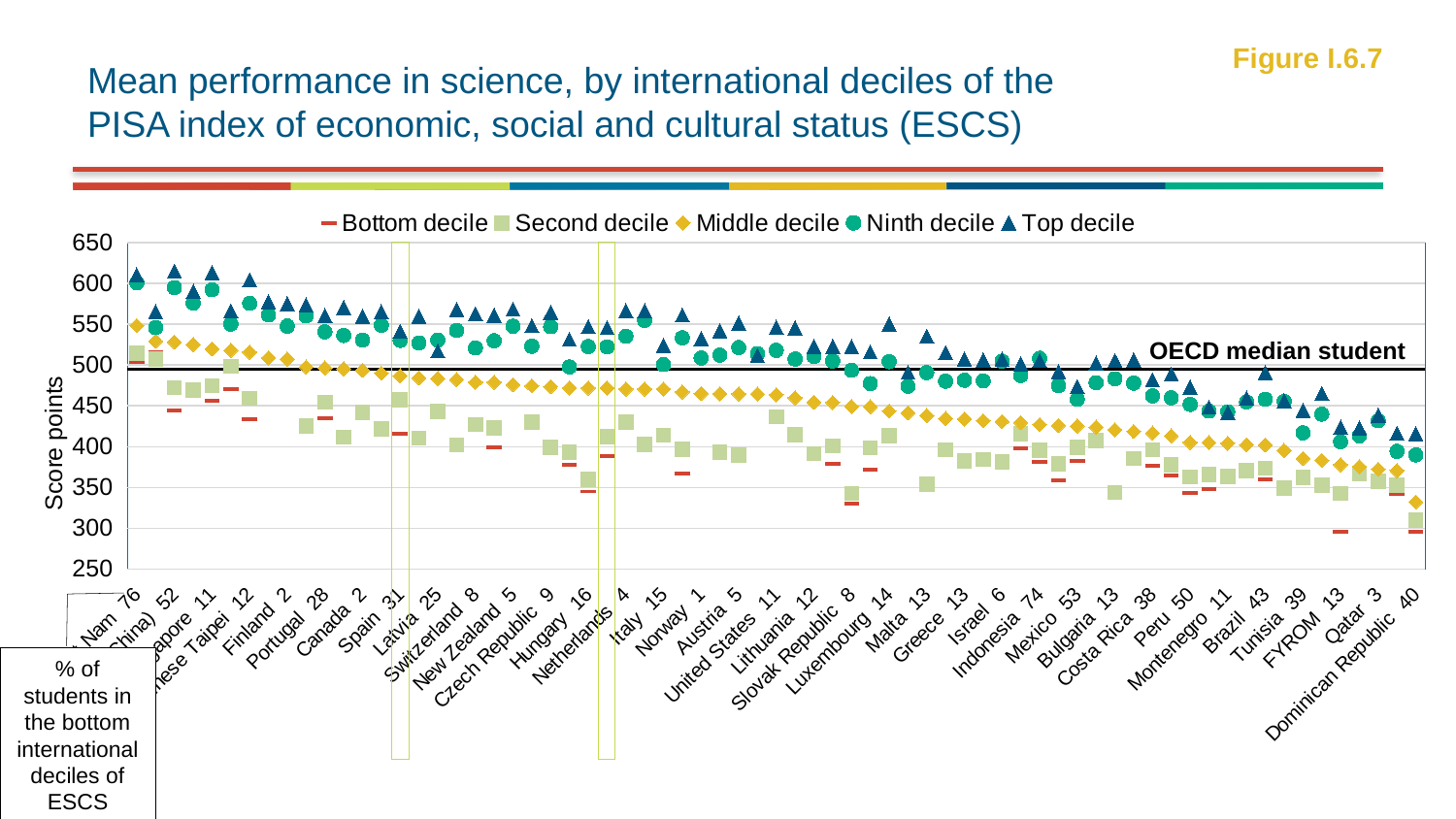

# Mean performance in science, by international deciles of the PISA index of economic, social and cultural status (ESCS)
Figure I.6.7

### Chart

| Category | Bottom decile | Second decile | Middle decile | Ninth decile | Top decile |
|---|---|---|---|---|---|
| Viet Nam  76 | 503.6608209463175 | 514.6829880846784 | 548.3303921340579 | 600.7907531577725 | 610.4519480349276 |
| Macao (China)  22 | 515.5871435058475 | 507.1502181969905 | 529.1883129081926 | 545.8937128021147 | 565.5066932681763 |
| B-S-J-G (China)  52 | 444.6448405798275 | 472.347657245887 | 528.0375286062075 | 594.7927570731041 | 615.1447517237968 |
| Japan  8 | None | 469.2651391934478 | 525.0255441056545 | 575.9029403067861 | 590.3898728000877 |
| Singapore  11 | 455.65419063036643 | 474.45004160373736 | 519.7181940701598 | 592.222083166458 | 613.392163135214 |
| Hong Kong (China)  26 | 470.2599482594283 | 498.5552800798565 | 517.9813184533909 | 550.1116345536495 | 566.1676028462333 |
| Chinese Taipei  12 | 433.75800859341973 | 459.2673803079817 | 515.6716324575275 | 575.4636849547679 | 604.1005478230684 |
| Estonia  5 | None | None | 508.6786070391889 | 561.295276872888 | 577.6310431411937 |
| Finland  2 | None | None | 507.24184844319205 | 547.7700704411357 | 574.961617069315 |
| Korea  6 | None | 425.0715546193164 | 497.5173303697673 | 560.0447188008084 | 573.9108072746172 |
| Portugal  28 | 434.601342471115 | 454.3565837058677 | 496.52801848104315 | 540.6233790567517 | 560.8053522182299 |
| Germany  7 | None | 411.6971461039447 | 495.31032295418413 | 536.1565163837588 | 570.6677756266025 |
| Canada  2 | None | 441.59595233549567 | 493.38877593164773 | 530.5782963455309 | 559.7116287528479 |
| Poland  16 | None | 421.6609694827571 | 490.0981058841159 | 548.6396856463541 | 565.4069624209627 |
| Spain  31 | 416.08126985831126 | 457.3659402610601 | 486.78179665835705 | 530.1751240353884 | 541.318683361682 |
| United Kingdom  5 | None | 410.4764169786034 | 484.1064760893131 | 527.0010841179829 | 559.6914787532205 |
| Latvia  25 | None | 443.1294423909328 | 483.50264682746774 | 530.6341398630618 | 517.3421686495327 |
| Slovenia  5 | None | 402.158469592654 | 482.1680853558088 | 542.452262547411 | 568.0828390265839 |
| Switzerland  8 | None | 426.8776308004863 | 478.8513063148228 | 520.8957623658933 | 562.686318552929 |
| Australia  4 | 399.5859858451047 | 422.9471372319352 | 478.84348776518857 | 529.6954250487337 | 561.1565785741609 |
| New Zealand  5 | None | None | 475.97086005659116 | 547.5410523929975 | 568.6993470662684 |
| Ireland  5 | None | 430.24623047129387 | 474.5050409800282 | 522.9420390680876 | 548.1505248069368 |
| Czech Republic  9 | None | 399.2660838793275 | 473.4641816847117 | 546.8903345084601 | 564.6836351665694 |
| Denmark  3 | 377.3460850453546 | 393.47181245670976 | 471.9554648364224 | 497.637976004579 | 531.435367949625 |
| Hungary  16 | 344.9622698891126 | 360.0472517922018 | 471.8826985683449 | 522.6879048198641 | 547.0765561939596 |
| OECD average  12 | 388.0103875623613 | 412.22730786547754 | 471.8331250711313 | 522.3659941123373 | 545.8527580685579 |
| Netherlands  4 | None | 430.03558632207125 | 470.53460443942197 | 535.199711099823 | 566.7985659209536 |
| France  9 | None | 402.455753106816 | 470.5250300989517 | 554.6469106664225 | 566.5488325155615 |
| Italy  15 | None | 413.9785306495557 | 470.49151424627263 | 500.53207715283 | 523.8941810779525 |
| Belgium  7 | 367.5220759905957 | 396.933516076595 | 466.97642471122396 | 533.2637844150339 | 561.2957243210884 |
| Norway  1 | None | None | 465.04600150427166 | 508.5658620238863 | 532.593602560948 |
| Sweden  3 | None | 393.0527850293275 | 464.75512599049796 | 512.0738319962124 | 542.1552855197906 |
| Austria  5 | None | 389.82731072452924 | 464.53813676904207 | 521.380410446282 | 551.6309274190816 |
| Russia  5 | None | None | 464.4598824586883 | 513.9078449803264 | 511.61607219221275 |
| United States  11 | 430.22739933687666 | 436.58393696276624 | 463.4579782812751 | 517.9588180414037 | 546.4387716230135 |
| Croatia  10 | None | 414.3939988727942 | 459.79077178694064 | 507.29996729573764 | 545.6272031533724 |
| Lithuania  12 | None | 391.3392518049763 | 454.38570400509565 | 510.534184782102 | 522.7753653461114 |
| CABA (Argentina)  18 | 378.6374908034814 | 400.6877246717025 | 454.1182022400116 | 504.94535491711827 | 522.9110106007565 |
| Slovak Republic  8 | 330.26904995011034 | 342.5193990124319 | 449.06854654910575 | 493.44913390152806 | 522.8927117609237 |
| Chile  27 | 371.3693238997083 | 398.76623345697624 | 448.95433599207917 | 477.2298053926422 | 516.0678748179449 |
| Luxembourg  14 | 413.1759647299494 | 413.4293322074451 | 443.4703044605826 | 504.104022552277 | 549.8673077695214 |
| Iceland  1 | None | None | 441.384497149415 | 473.93349628463477 | 491.1379608647624 |
| Malta  13 | None | 354.05892022442686 | 438.09908180847833 | 490.72129434816134 | 535.2539867446422 |
| Uruguay  39 | 389.1931135776069 | 396.3298857858608 | 434.51383345995083 | 480.0796908096541 | 515.1374814302376 |
| Greece  13 | None | 382.6289542784877 | 433.83297461215284 | 481.35672365461954 | 507.36180928703783 |
| Romania  20 | 387.9647866589906 | 384.2182908449904 | 431.8427523980556 | 480.4937377634401 | 506.31726075877395 |
| Israel  6 | 378.69129451752184 | 381.44801523244377 | 430.7415738698543 | 504.695312246288 | 507.14579026601007 |
| Turkey  59 | 398.05170675629995 | 416.0972194819132 | 429.4033933941276 | 487.03856002517904 | 501.51507286469297 |
| Indonesia  74 | 381.66611417585887 | 395.6948030693564 | 427.0408690369052 | 508.25603299669206 | 505.30827416582866 |
| Moldova  28 | 359.16694787729324 | 378.63749209255127 | 425.9164442204625 | 474.60635461006206 | 492.1826387723364 |
| Mexico  53 | 382.2512700206359 | 399.4289021269368 | 425.1583370754735 | 457.81734540626564 | 473.693556404922 |
| Thailand  55 | 399.92911338557974 | 407.28425345149606 | 423.9461628825323 | 478.26142933549283 | 502.37742607745207 |
| Bulgaria  13 | 341.5729816664541 | 343.709662082894 | 420.6352167480512 | 483.1663709555777 | 505.60498940807423 |
| Colombia  43 | 381.66561395135204 | 385.4975608742566 | 418.5684873032255 | 477.7558033341071 | 506.01752307717544 |
| Costa Rica  38 | 376.3915943164316 | 396.26712669663465 | 416.6304816309441 | 462.16772786735237 | 481.7211449672017 |
| Trinidad and Tobago  14 | 364.5185842492752 | 377.6377885381164 | 413.1601325908345 | 459.7640475394493 | 489.02157658284955 |
| Peru  50 | 342.79752291362513 | 362.66762158572243 | 405.12314190265124 | 451.6997595281554 | 472.788002676866 |
| Jordan  21 | 348.35646907066996 | 365.51002529997265 | 405.04918376627234 | 443.5058319876347 | 448.4364468696065 |
| Montenegro  11 | None | 363.2412564118846 | 404.09817643036774 | 442.63483767597046 | 442.07293307572036 |
| United Arab Emirates  3 | None | 370.48259565857865 | 402.3094166913127 | 454.82803407157286 | 459.65810727118253 |
| Brazil  43 | 359.96942577512607 | 373.51861012410507 | 401.9495393805713 | 458.0908075401366 | 490.6573647251971 |
| Georgia  19 | 347.98584998844325 | 349.2279718741172 | 395.2490185945737 | 455.4233893615375 | 455.9459560362437 |
| Tunisia  39 | 366.96891575581554 | 361.9964811351516 | 385.489913216768 | 416.8156821681369 | 444.56175900129557 |
| Lebanon  27 | 345.51011062882463 | 352.92044062411765 | 383.1948837007536 | 439.74356080286896 | 465.03136905758055 |
| FYROM  13 | 295.49105931916944 | 342.38772541286056 | 377.8975229532307 | 405.94861836939435 | 423.75488445209044 |
| Algeria  52 | 370.6946771146642 | 367.0082281492264 | 375.45706655477335 | 413.16352018721375 | 422.89075236513304 |
| Qatar  3 | None | 357.71330625030953 | 372.30862782155776 | 431.6087224509369 | 438.3104699831063 |
| Kosovo  10 | 342.06864133980184 | 352.4623715514046 | 370.58959367978315 | 394.1472459725722 | 416.20522536788275 |
| Dominican Republic  40 | 295.679302406367 | 310.14619443809306 | 332.1635607757273 | 389.8755424183247 | 415.81122005318866 |

OECD median student
% of students in the bottom international deciles of ESCS